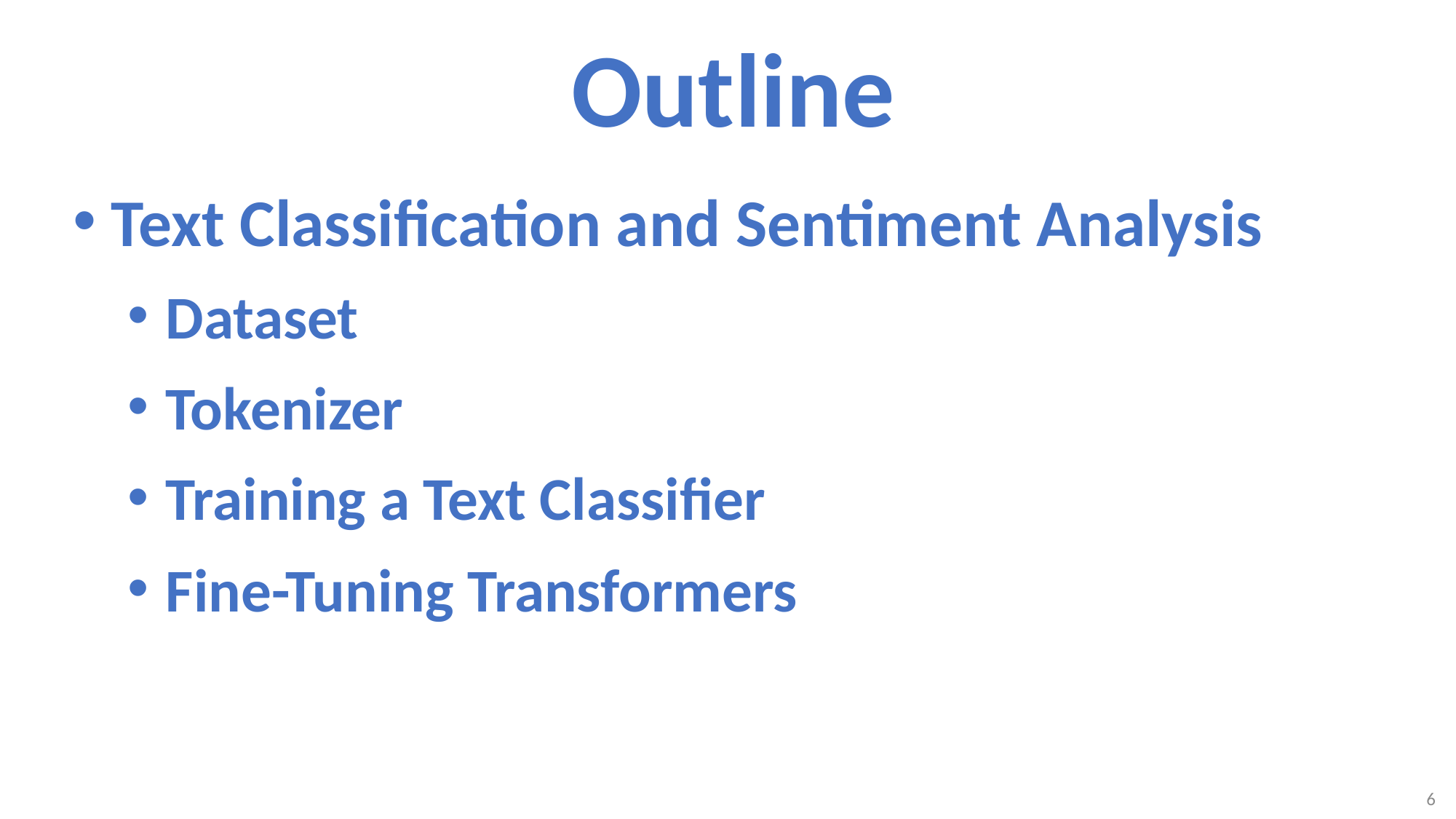

# Outline
Text Classification and Sentiment Analysis
Dataset
Tokenizer
Training a Text Classifier
Fine-Tuning Transformers
6